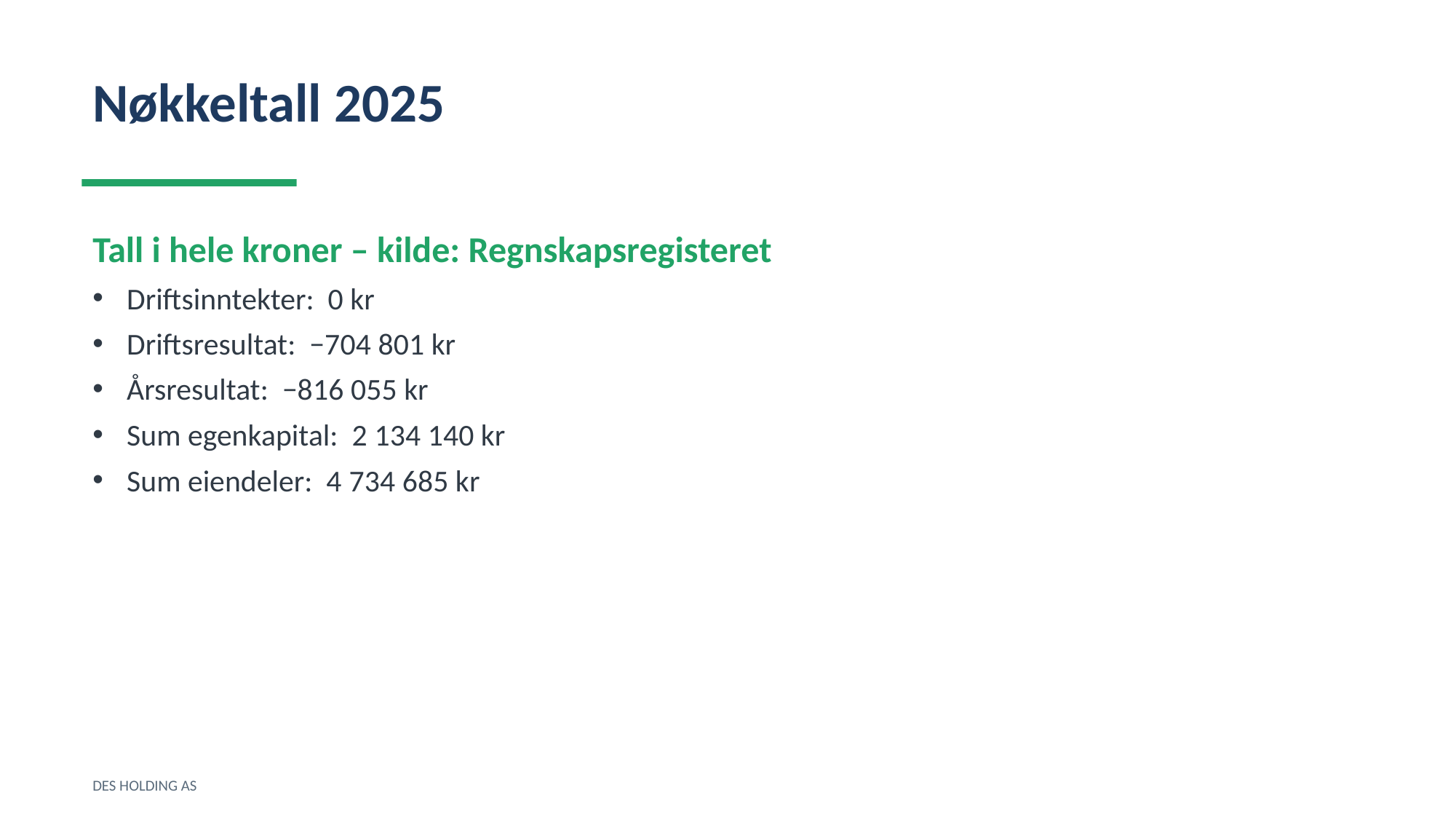

Nøkkeltall 2025

Tall i hele kroner – kilde: Regnskapsregisteret
Driftsinntekter:  0 kr
Driftsresultat:  −704 801 kr
Årsresultat:  −816 055 kr
Sum egenkapital:  2 134 140 kr
Sum eiendeler:  4 734 685 kr
DES HOLDING AS